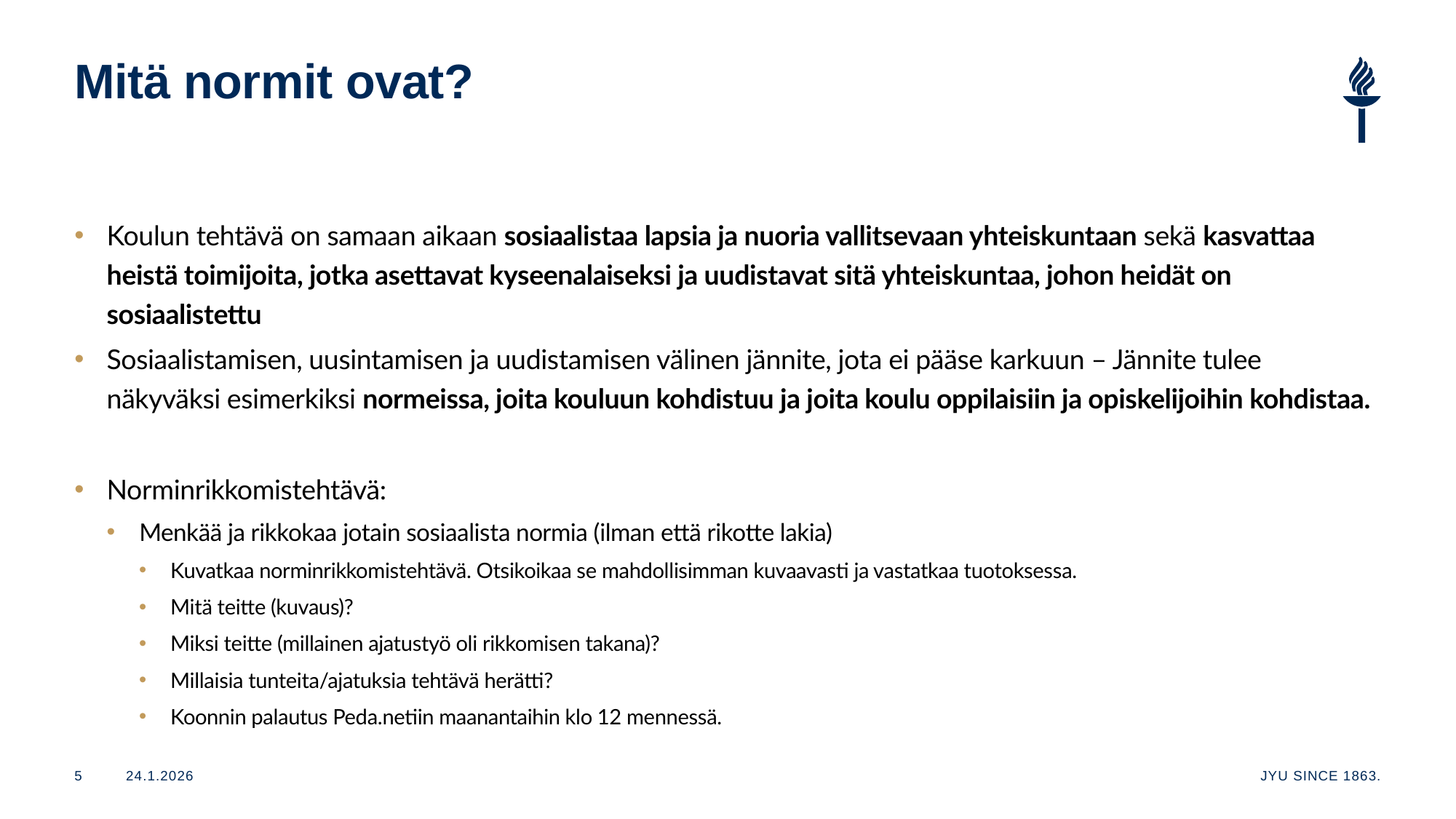

# Mitä normit ovat?
Koulun tehtävä on samaan aikaan sosiaalistaa lapsia ja nuoria vallitsevaan yhteiskuntaan sekä kasvattaa heistä toimijoita, jotka asettavat kyseenalaiseksi ja uudistavat sitä yhteiskuntaa, johon heidät on sosiaalistettu​
Sosiaalistamisen, uusintamisen ja uudistamisen välinen jännite, jota ei pääse karkuun – Jännite tulee näkyväksi esimerkiksi normeissa, joita kouluun kohdistuu ja joita koulu oppilaisiin ja opiskelijoihin kohdistaa.

Norminrikkomistehtävä:
Menkää ja rikkokaa jotain sosiaalista normia (ilman että rikotte lakia)​
Kuvatkaa norminrikkomistehtävä. Otsikoikaa se mahdollisimman kuvaavasti ja vastatkaa tuotoksessa.​
Mitä teitte (kuvaus)?​
Miksi teitte (millainen ajatustyö oli rikkomisen takana)?​
Millaisia tunteita/ajatuksia tehtävä herätti?​
Koonnin palautus Peda.netiin maanantaihin klo 12 mennessä.​

24.1.2026
JYU Since 1863.
5